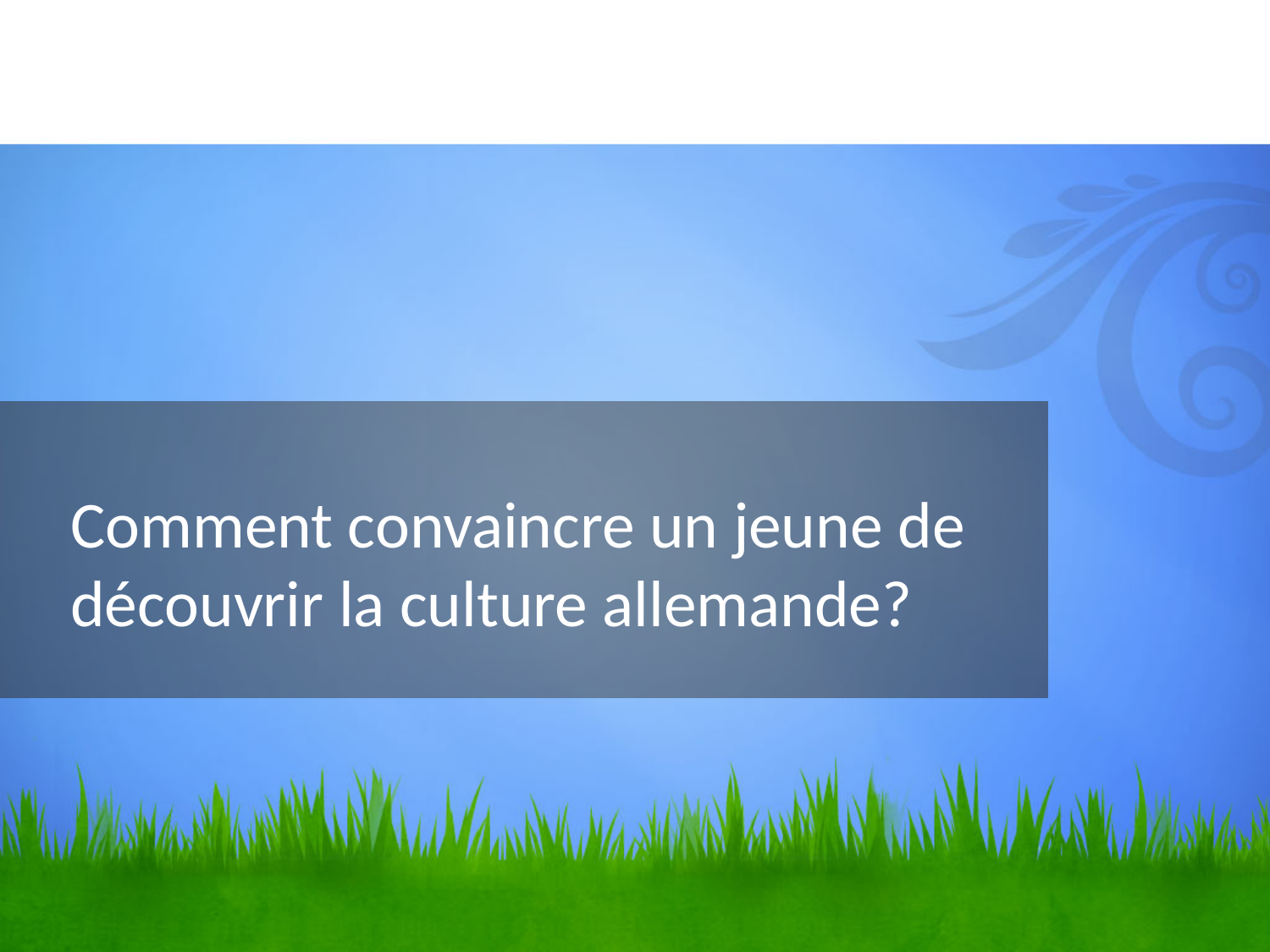

# Comment convaincre un jeune de découvrir la culture allemande?